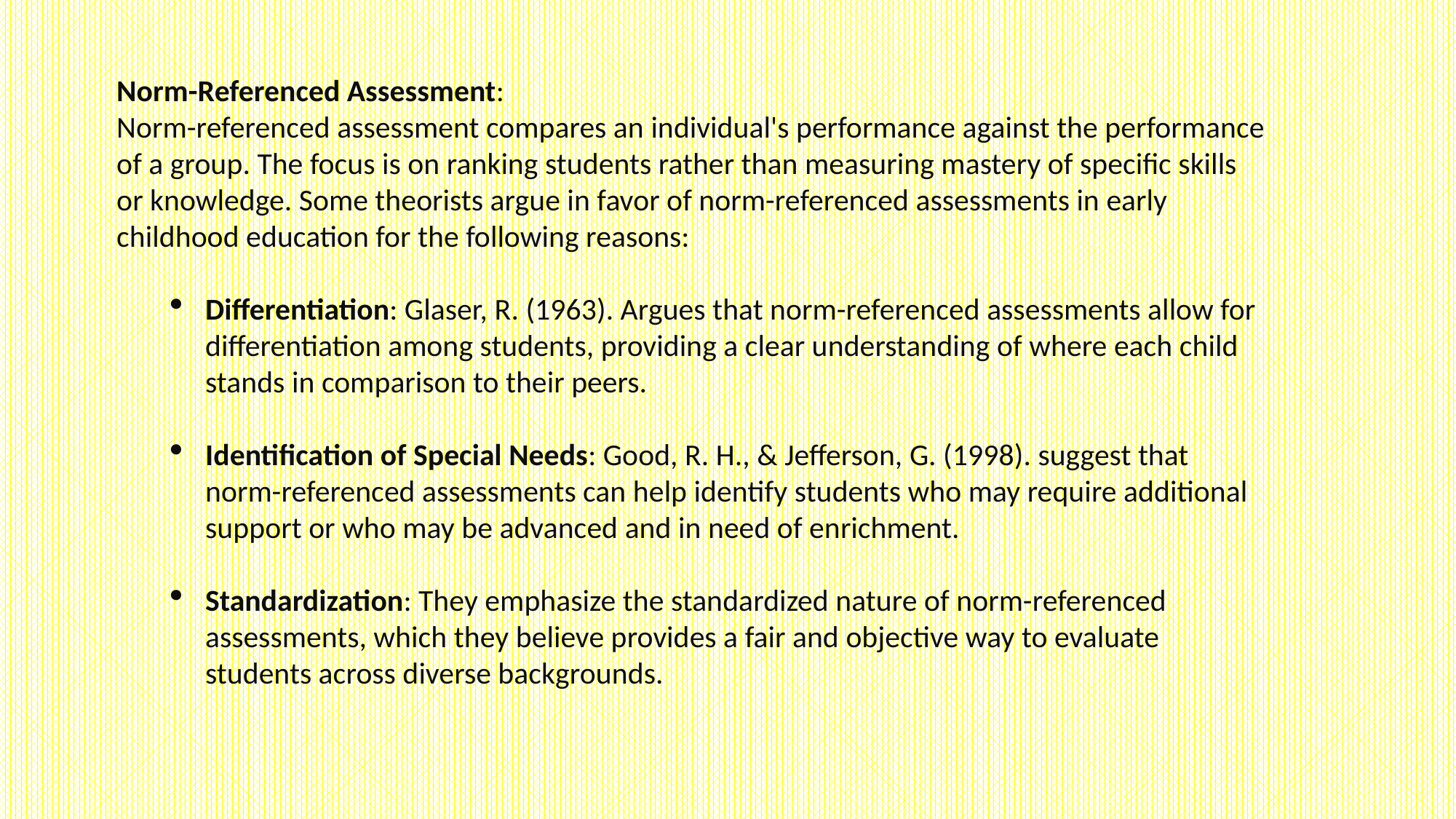

Norm-Referenced Assessment:
Norm-referenced assessment compares an individual's performance against the performance of a group. The focus is on ranking students rather than measuring mastery of specific skills or knowledge. Some theorists argue in favor of norm-referenced assessments in early childhood education for the following reasons:

Differentiation: Glaser, R. (1963). Argues that norm-referenced assessments allow for differentiation among students, providing a clear understanding of where each child stands in comparison to their peers.

Identification of Special Needs: Good, R. H., & Jefferson, G. (1998). suggest that norm-referenced assessments can help identify students who may require additional support or who may be advanced and in need of enrichment.

Standardization: They emphasize the standardized nature of norm-referenced assessments, which they believe provides a fair and objective way to evaluate students across diverse backgrounds.